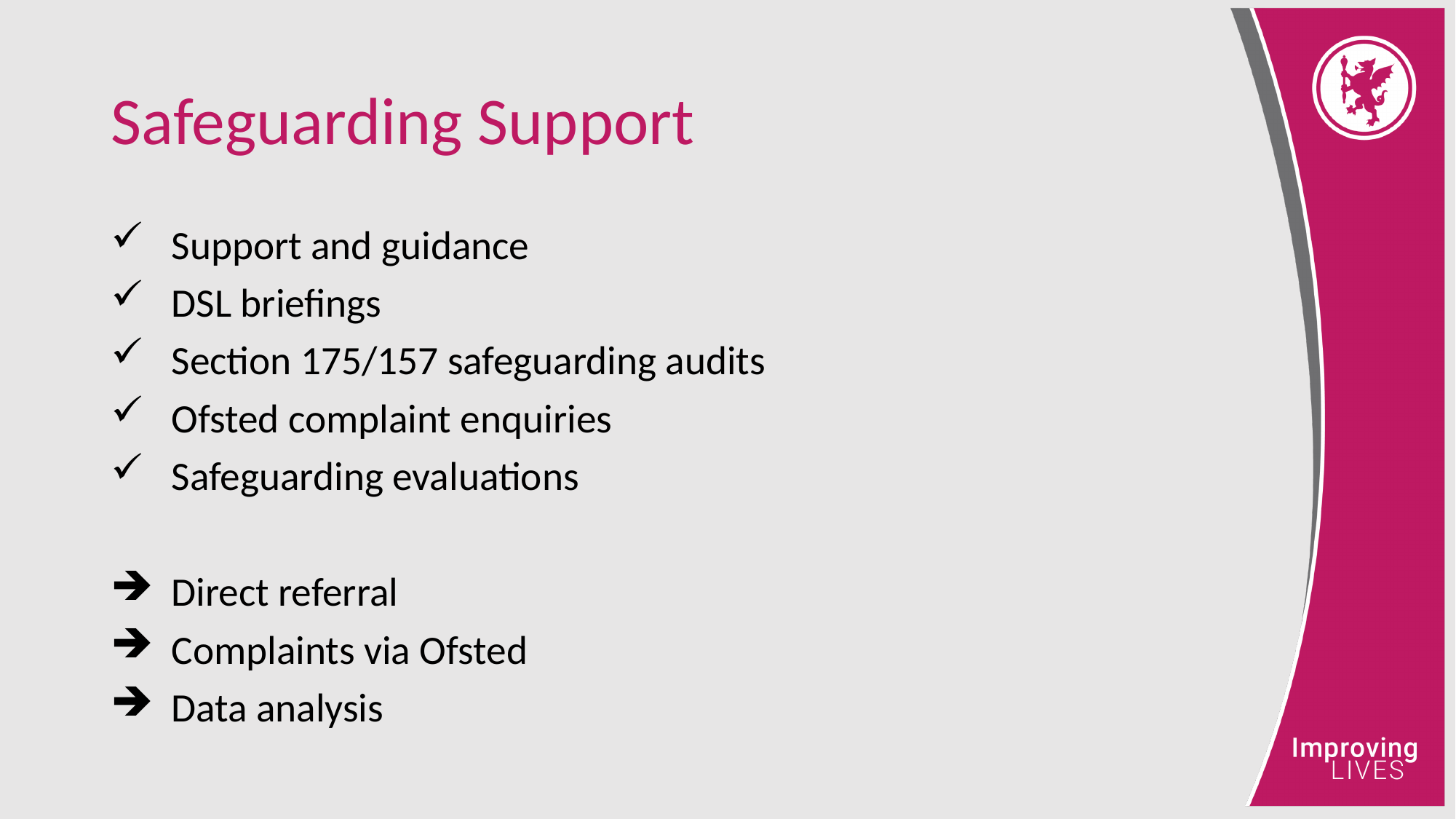

# Safeguarding Support
Support and guidance
DSL briefings
Section 175/157 safeguarding audits
Ofsted complaint enquiries
Safeguarding evaluations

Direct referral
Complaints via Ofsted
Data analysis